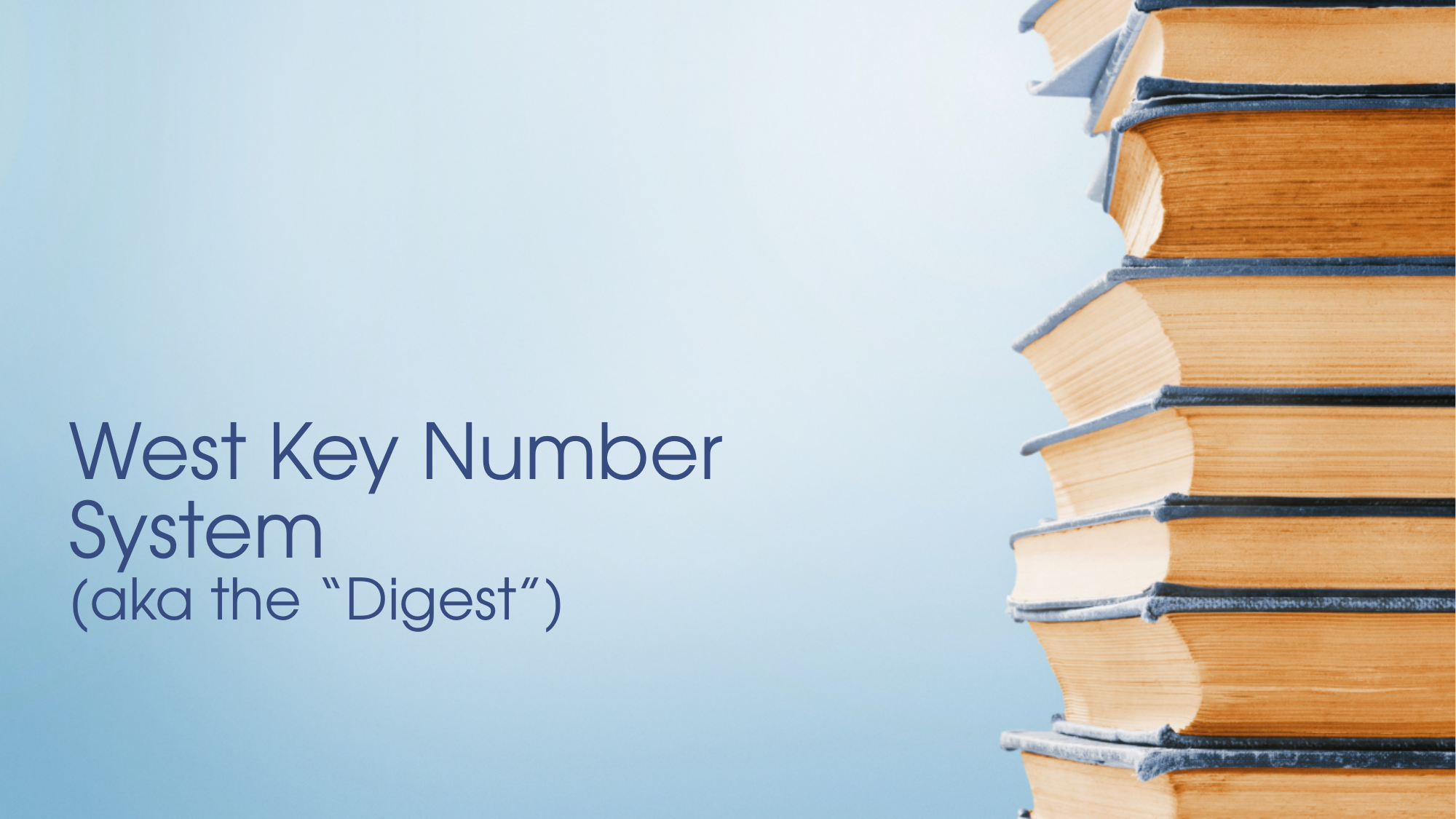

# West Key Number System (aka the “Digest”)